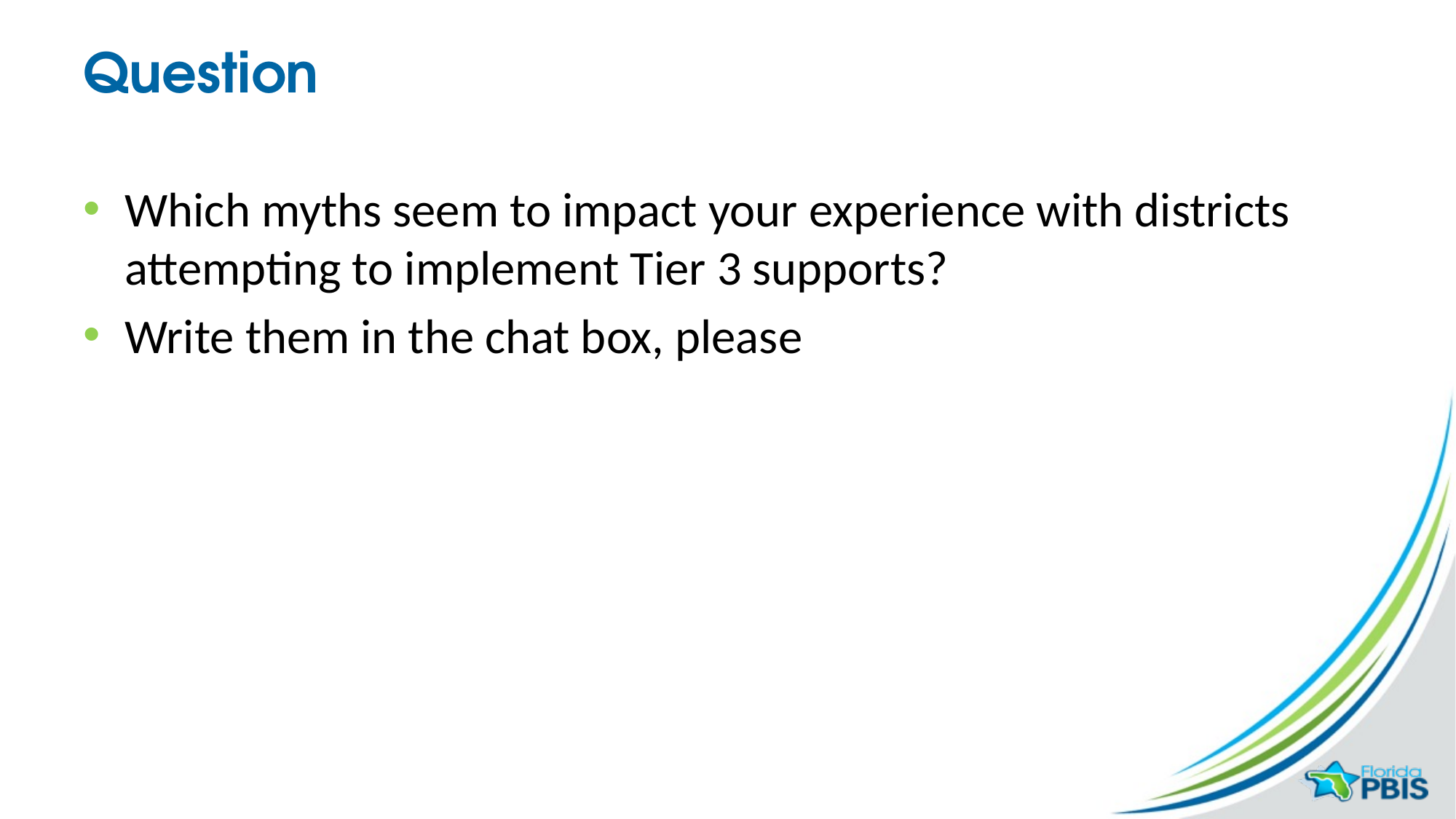

# Question
Which myths seem to impact your experience with districts attempting to implement Tier 3 supports?
Write them in the chat box, please